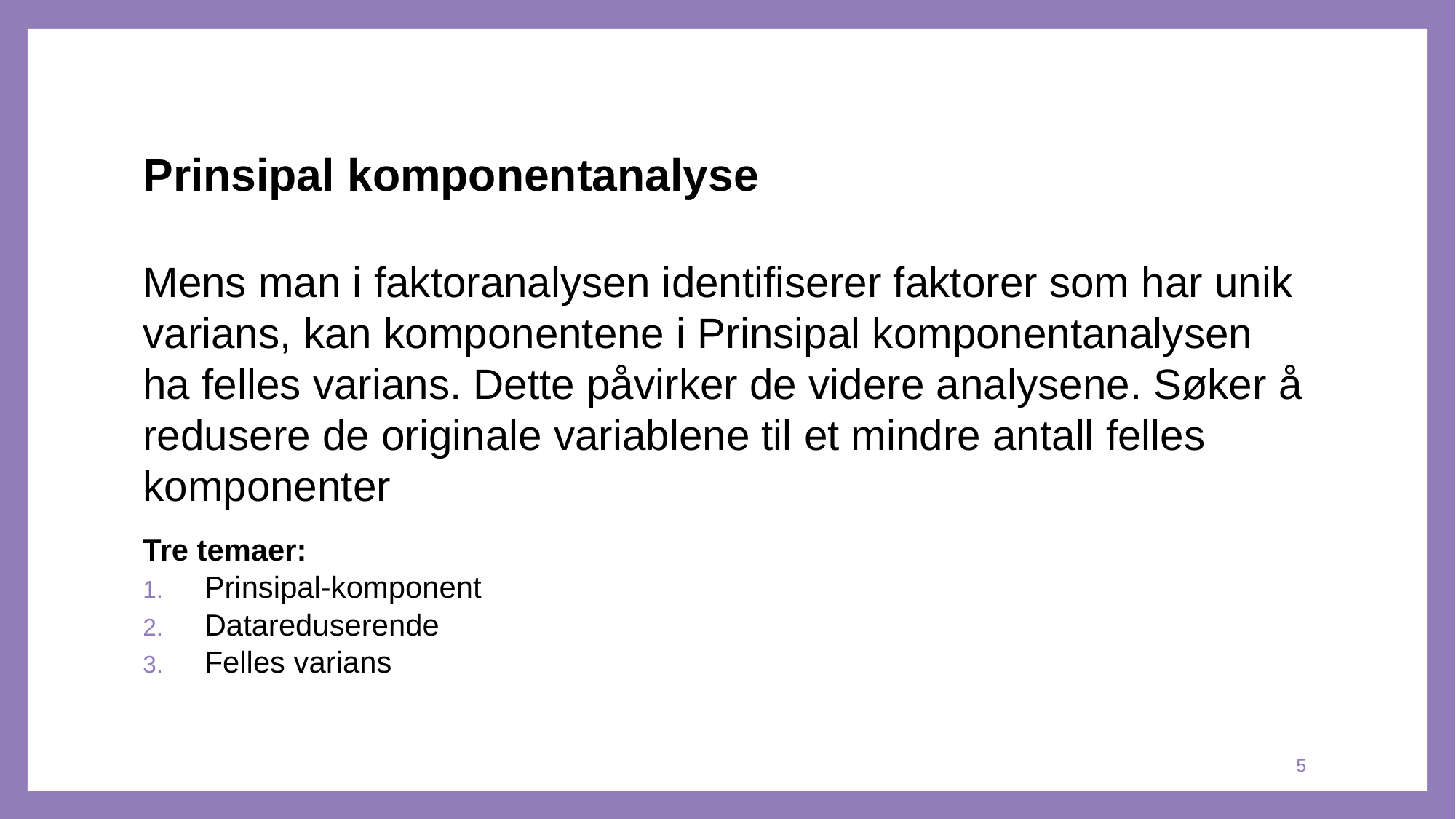

# Prinsipal komponentanalyse Mens man i faktoranalysen identifiserer faktorer som har unik varians, kan komponentene i Prinsipal komponentanalysen ha felles varians. Dette påvirker de videre analysene. Søker å redusere de originale variablene til et mindre antall felles komponenter
Tre temaer:
Prinsipal-komponent
Datareduserende
Felles varians
5